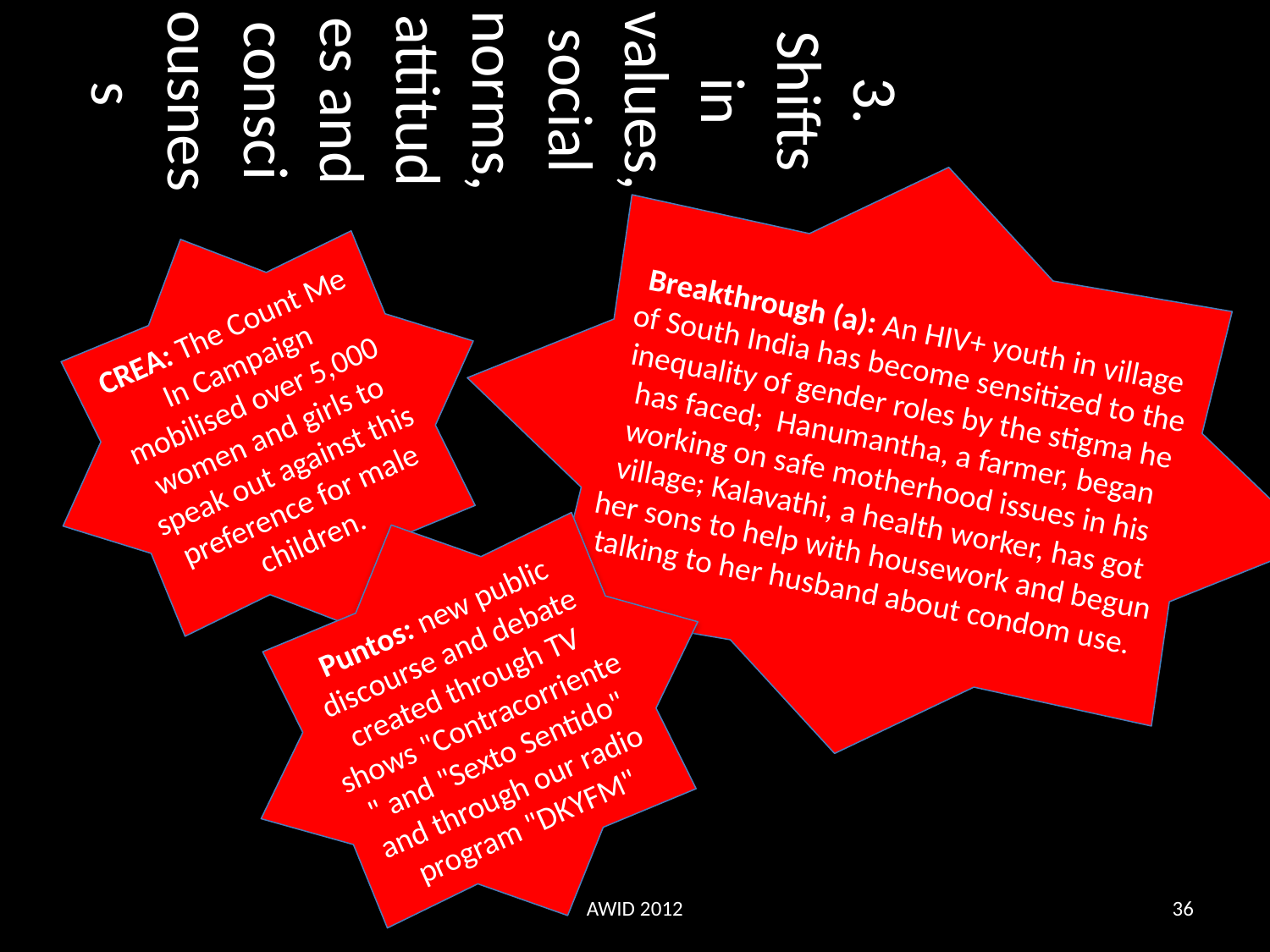

# 3. Shifts in values, social norms, attitudes and consciousness
Breakthrough (a): An HIV+ youth in village of South India has become sensitized to the inequality of gender roles by the stigma he has faced;  Hanumantha, a farmer, began working on safe motherhood issues in his village; Kalavathi, a health worker, has got her sons to help with housework and begun talking to her husband about condom use.
CREA: The Count Me In Campaign mobilised over 5,000 women and girls to speak out against this preference for male children.
Puntos: new public discourse and debate created through TV shows "Contracorriente " and "Sexto Sentido" and through our radio program "DKYFM"
AWID 2012
36